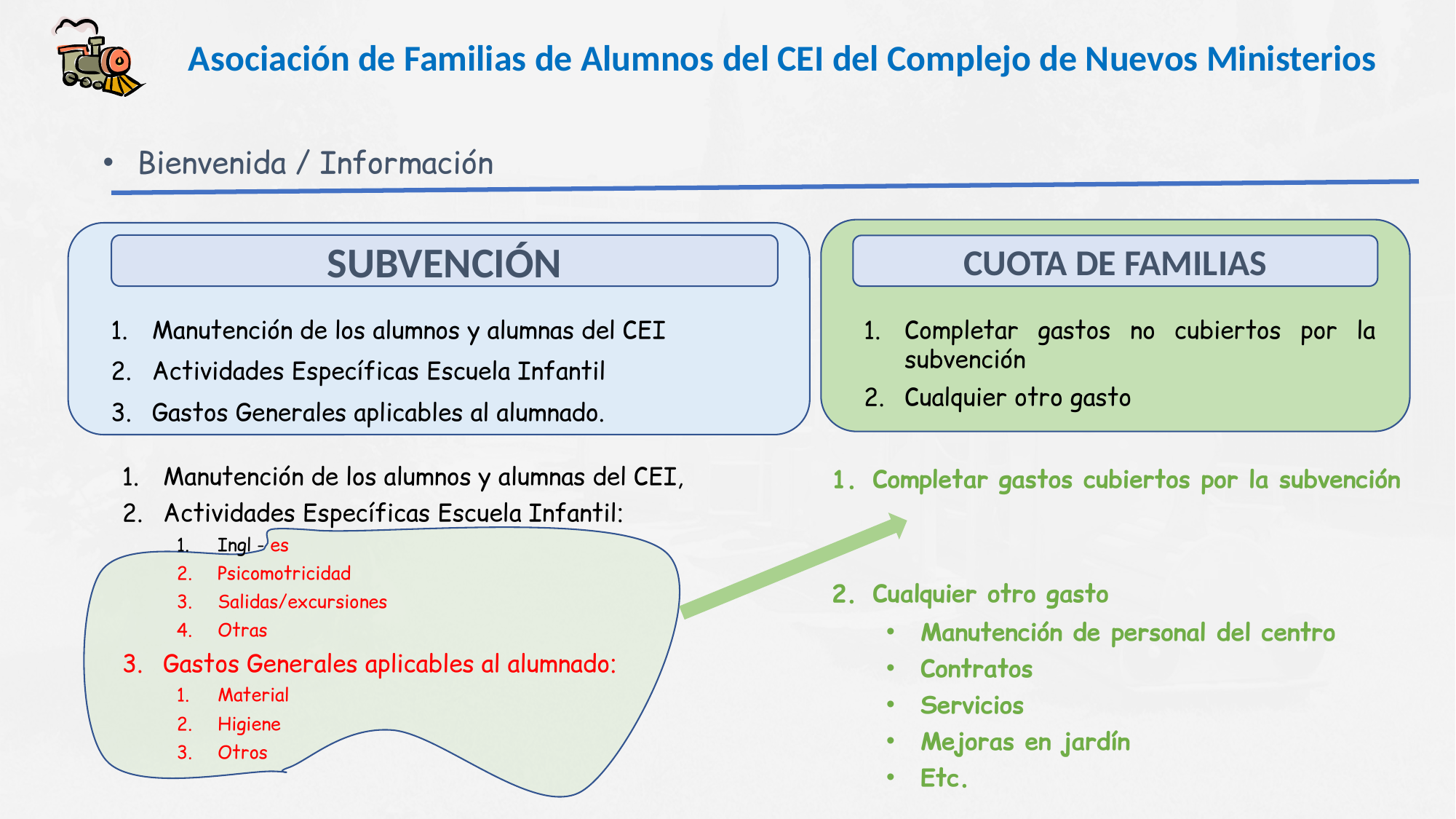

Bienvenida / Información

SUBVENCIÓN
CUOTA DE FAMILIAS
Manutención de los alumnos y alumnas del CEI
Actividades Específicas Escuela Infantil
Gastos Generales aplicables al alumnado.
Completar gastos no cubiertos por la subvención
Cualquier otro gasto
Manutención de los alumnos y alumnas del CEI,
Actividades Específicas Escuela Infantil:
Ingl - es
Psicomotricidad
Salidas/excursiones
Otras
Gastos Generales aplicables al alumnado:
Material
Higiene
Otros
Completar gastos cubiertos por la subvención

Cualquier otro gasto
Manutención de personal del centro
Contratos
Servicios
Mejoras en jardín
Etc.